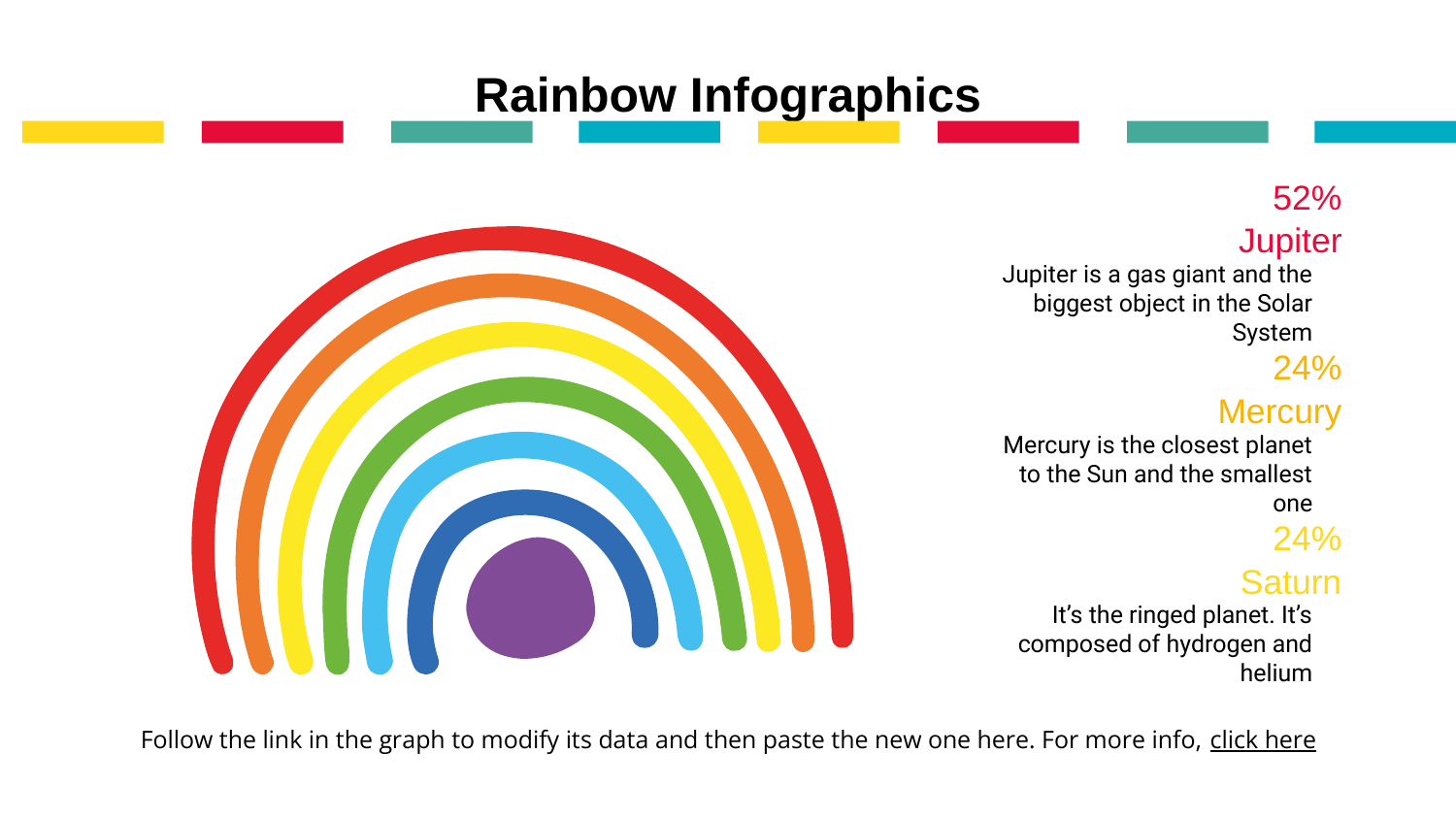

# Rainbow Infographics

52%
Jupiter

Jupiter is a gas giant and the biggest object in the Solar System
24%
Mercury
Mercury is the closest planet to the Sun and the smallest one
24%
Saturn
It’s the ringed planet. It’s composed of hydrogen and helium
Follow the link in the graph to modify its data and then paste the new one here. For more info, click here